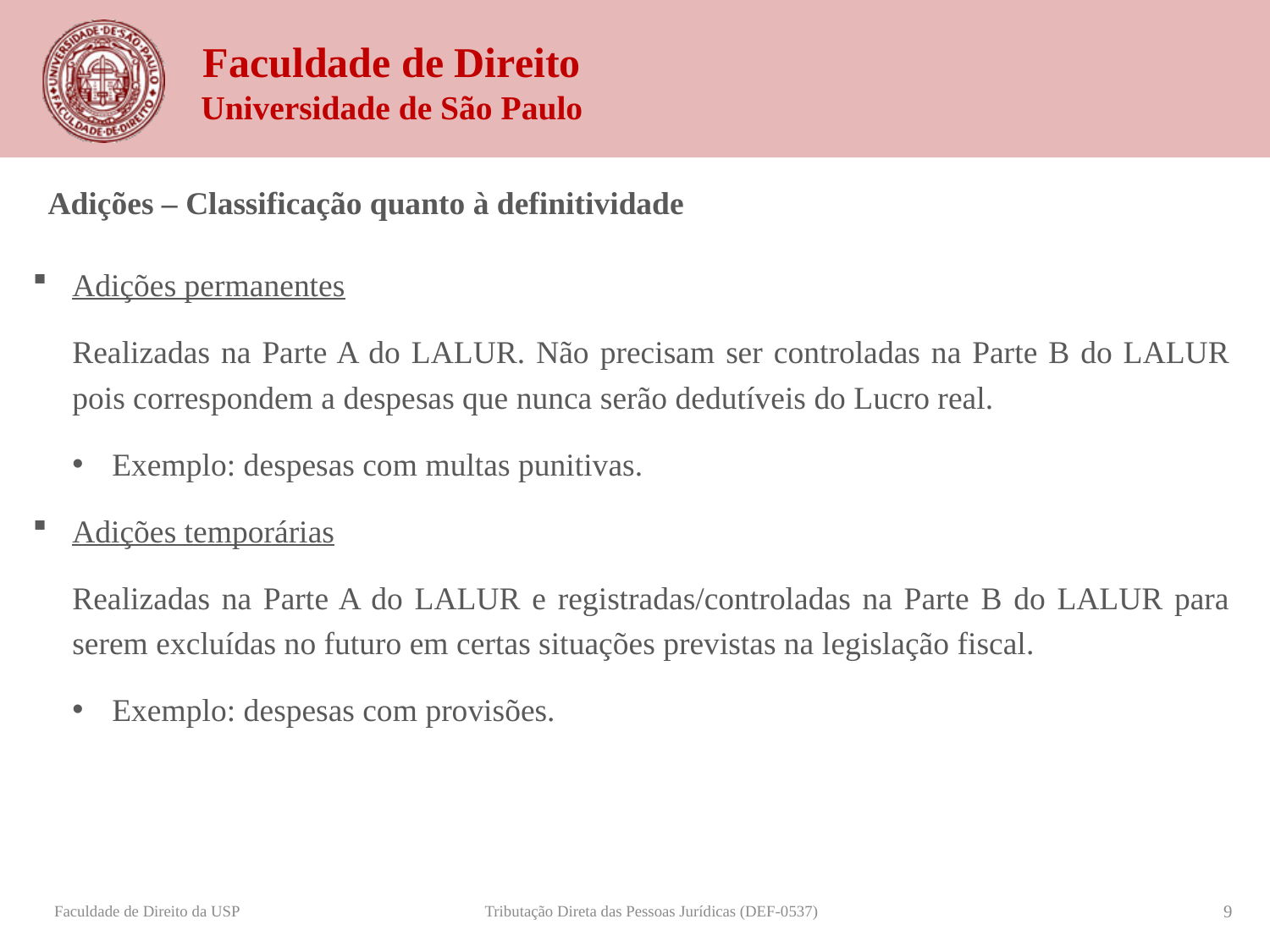

Adições – Classificação quanto à definitividade
Adições permanentes
Realizadas na Parte A do LALUR. Não precisam ser controladas na Parte B do LALUR pois correspondem a despesas que nunca serão dedutíveis do Lucro real.
Exemplo: despesas com multas punitivas.
Adições temporárias
Realizadas na Parte A do LALUR e registradas/controladas na Parte B do LALUR para serem excluídas no futuro em certas situações previstas na legislação fiscal.
Exemplo: despesas com provisões.